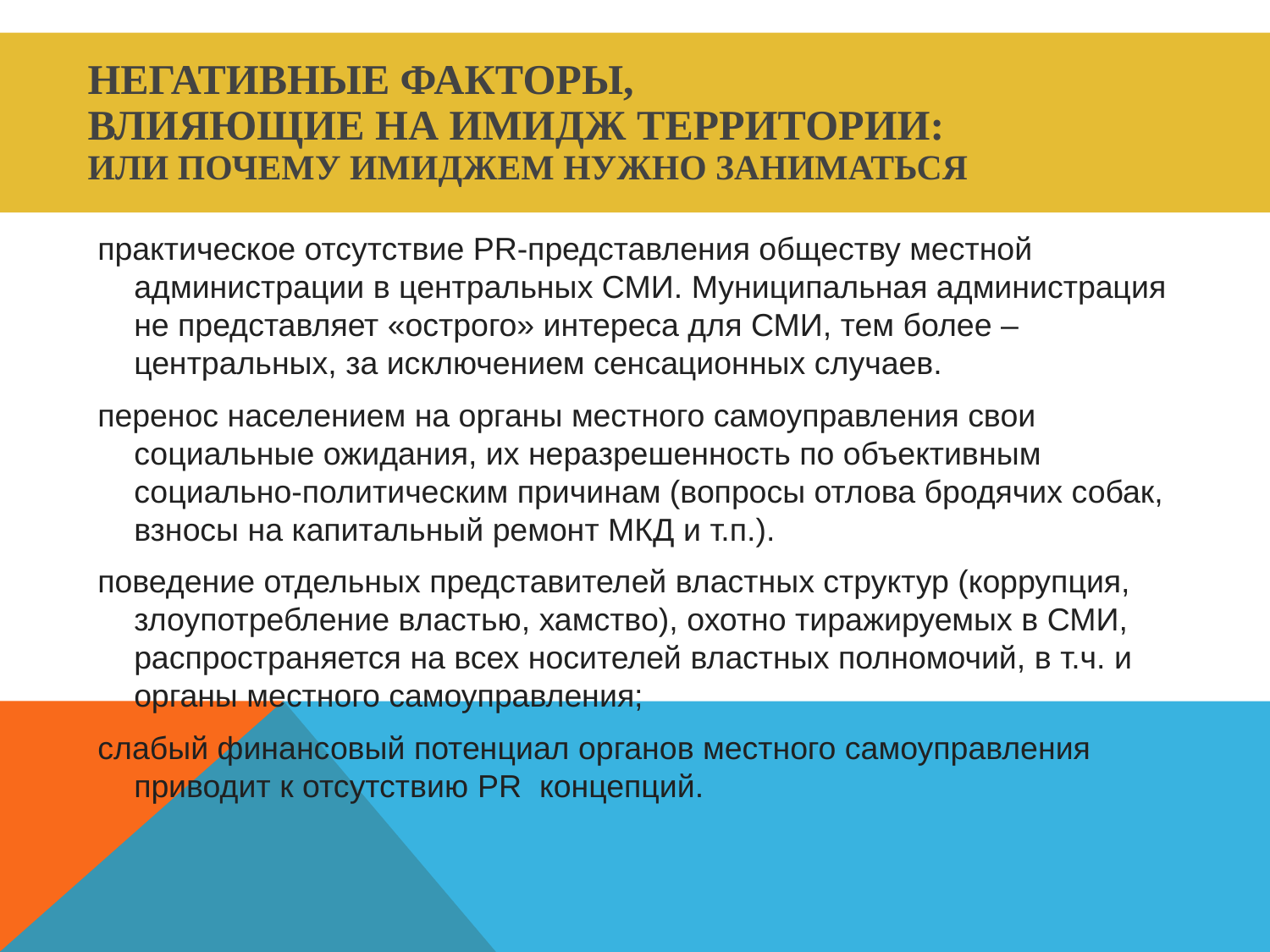

# Негативные факторы, влияющие на имидж территории: или почему имиджем нужно заниматься
практическое отсутствие PR-представления обществу местной администрации в центральных СМИ. Муниципальная администрация не представляет «острого» интереса для СМИ, тем более – центральных, за исключением сенсационных случаев.
перенос населением на органы местного самоуправления свои социальные ожидания, их неразрешенность по объективным социально-политическим причинам (вопросы отлова бродячих собак, взносы на капитальный ремонт МКД и т.п.).
поведение отдельных представителей властных структур (коррупция, злоупотребление властью, хамство), охотно тиражируемых в СМИ, распространяется на всех носителей властных полномочий, в т.ч. и органы местного самоуправления;
слабый финансовый потенциал органов местного самоуправления приводит к отсутствию PR  концепций.